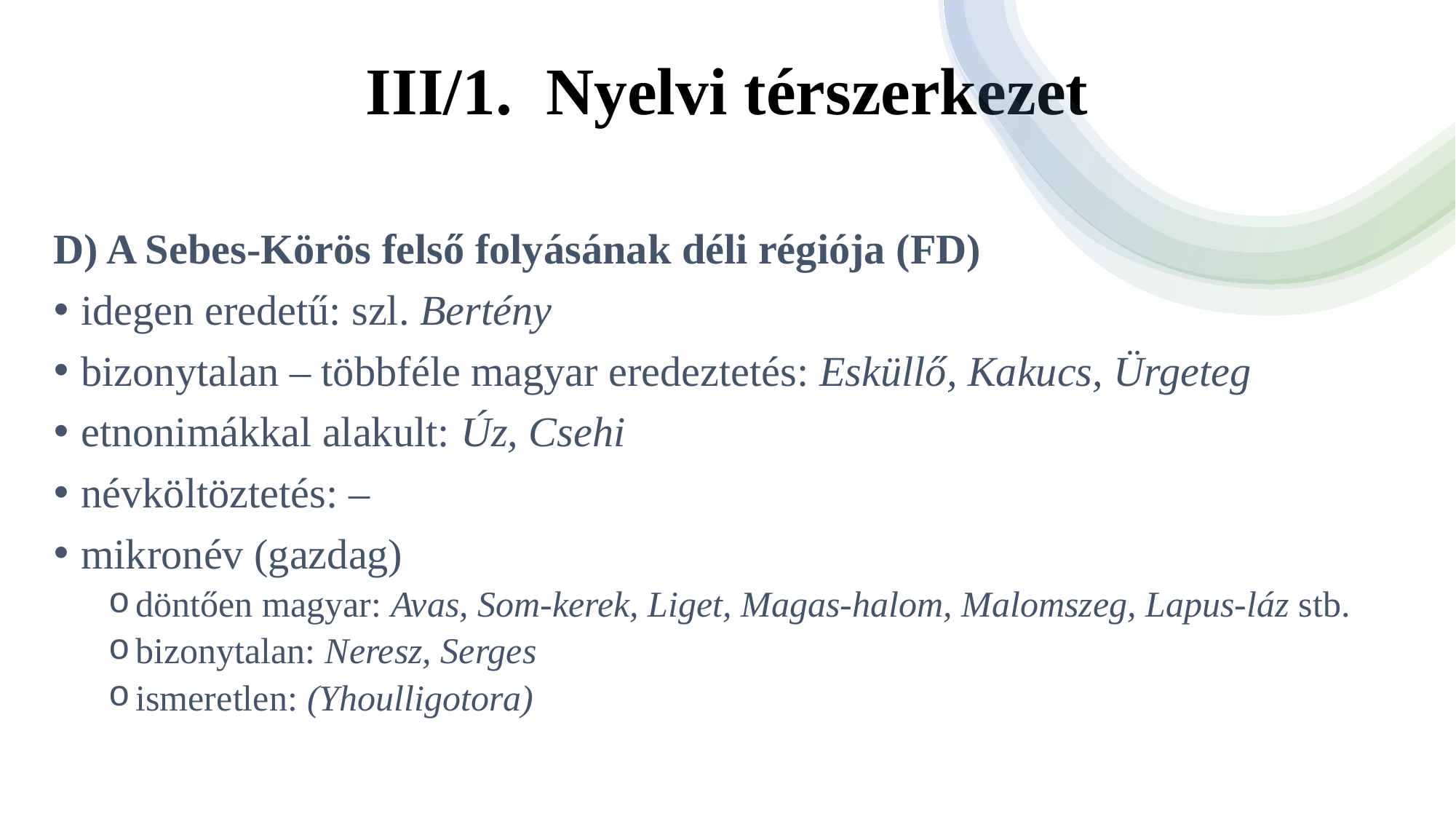

# III/1.  Nyelvi térszerkezet
D) A Sebes-Körös felső folyásának déli régiója (FD)
idegen eredetű: szl. Bertény
bizonytalan – többféle magyar eredeztetés: Esküllő, Kakucs, Ürgeteg
etnonimákkal alakult: Úz, Csehi
névköltöztetés: –
mikronév (gazdag)
döntően magyar: Avas, Som-kerek, Liget, Magas-halom, Malomszeg, Lapus-láz stb.
bizonytalan: Neresz, Serges
ismeretlen: (Yhoulligotora)